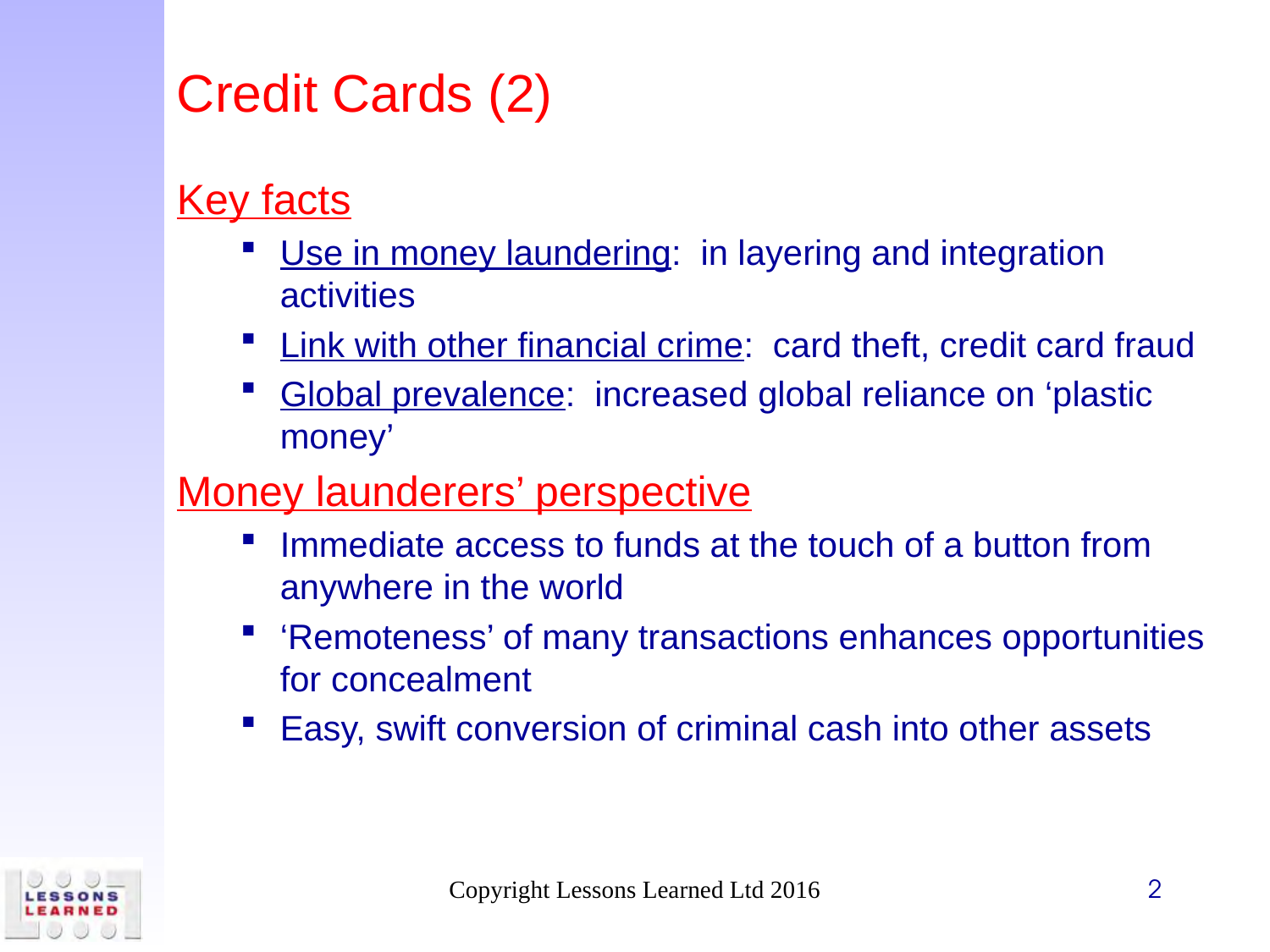

# Credit Cards (2)
Key facts
Use in money laundering:  in layering and integration activities
Link with other financial crime:  card theft, credit card fraud
Global prevalence:  increased global reliance on ‘plastic money’
Money launderers’ perspective
Immediate access to funds at the touch of a button from anywhere in the world
‘Remoteness’ of many transactions enhances opportunities for concealment
Easy, swift conversion of criminal cash into other assets
Copyright Lessons Learned Ltd 2016
2